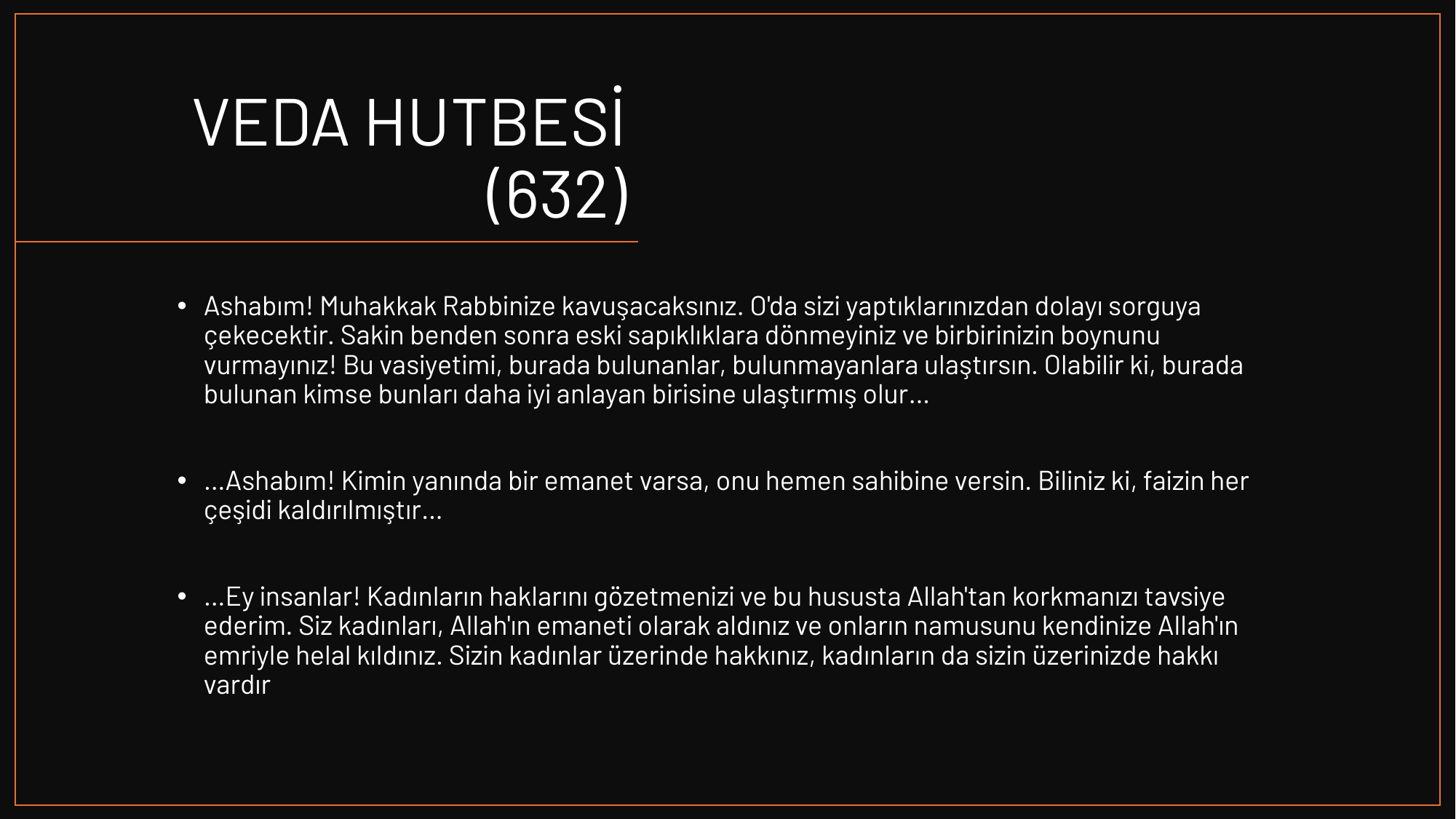

# VEDA HUTBESİ (632)
Ashabım! Muhakkak Rabbinize kavuşacaksınız. O'da sizi yaptıklarınızdan dolayı sorguya çekecektir. Sakin benden sonra eski sapıklıklara dönmeyiniz ve birbirinizin boynunu vurmayınız! Bu vasiyetimi, burada bulunanlar, bulunmayanlara ulaştırsın. Olabilir ki, burada bulunan kimse bunları daha iyi anlayan birisine ulaştırmış olur…

…Ashabım! Kimin yanında bir emanet varsa, onu hemen sahibine versin. Biliniz ki, faizin her çeşidi kaldırılmıştır…

…Ey insanlar! Kadınların haklarını gözetmenizi ve bu hususta Allah'tan korkmanızı tavsiye ederim. Siz kadınları, Allah'ın emaneti olarak aldınız ve onların namusunu kendinize Allah'ın emriyle helal kıldınız. Sizin kadınlar üzerinde hakkınız, kadınların da sizin üzerinizde hakkı vardır